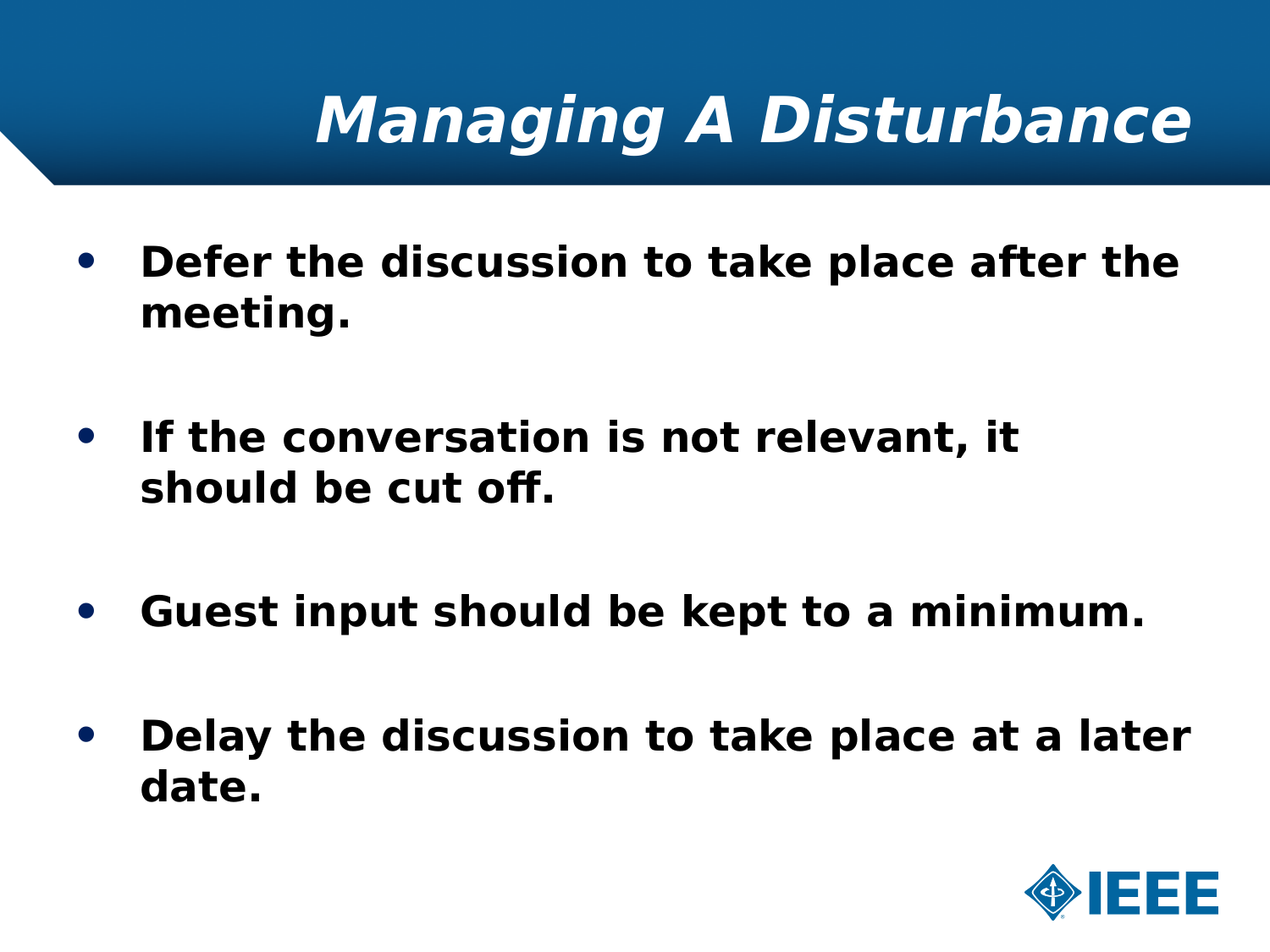

# Managing A Disturbance
Defer the discussion to take place after the meeting.

If the conversation is not relevant, it should be cut off.

Guest input should be kept to a minimum.

Delay the discussion to take place at a later date.